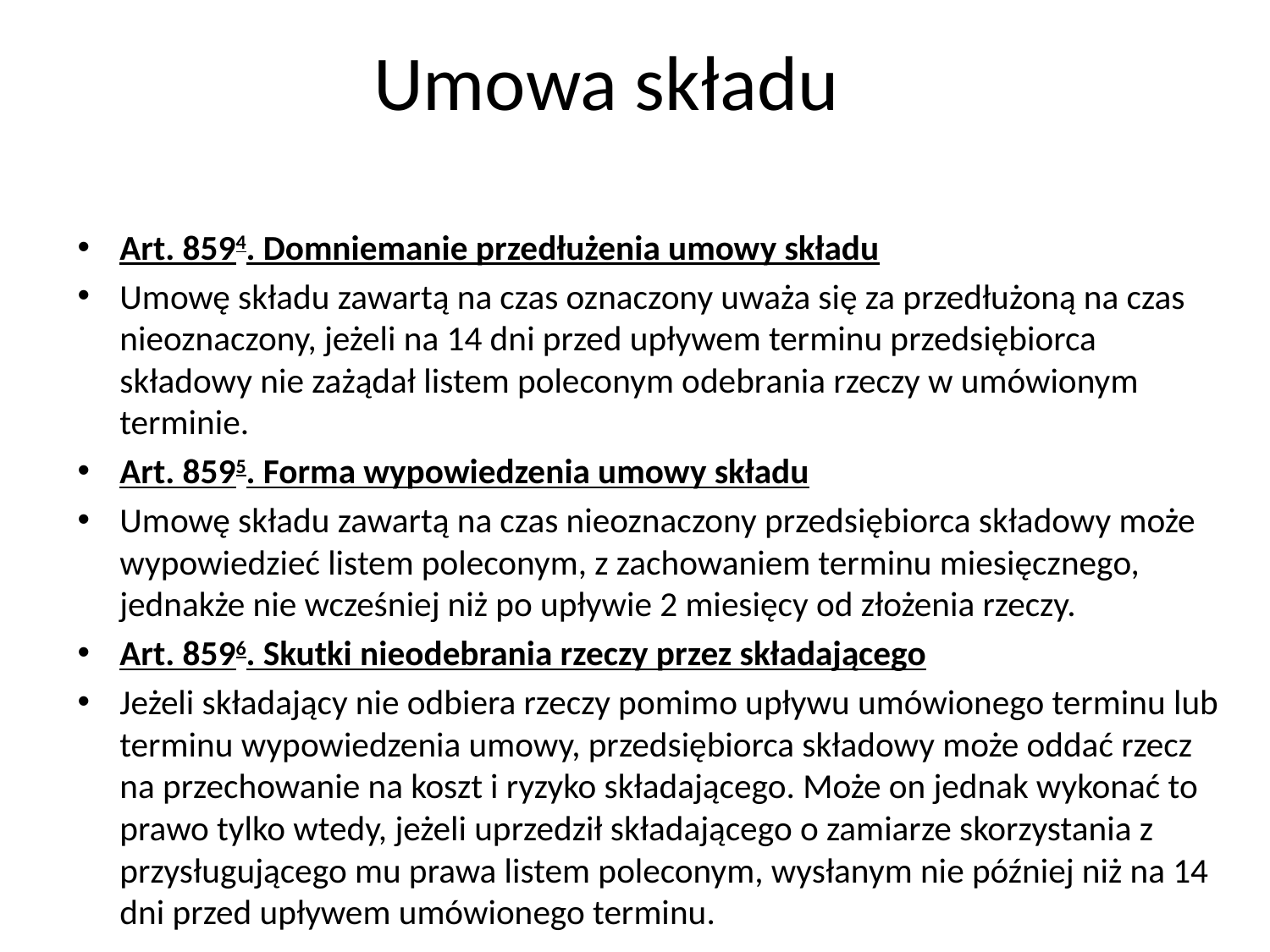

# Umowa składu
Art. 8594. Domniemanie przedłużenia umowy składu
Umowę składu zawartą na czas oznaczony uważa się za przedłużoną na czas nieoznaczony, jeżeli na 14 dni przed upływem terminu przedsiębiorca składowy nie zażądał listem poleconym odebrania rzeczy w umówionym terminie.
Art. 8595. Forma wypowiedzenia umowy składu
Umowę składu zawartą na czas nieoznaczony przedsiębiorca składowy może wypowiedzieć listem poleconym, z zachowaniem terminu miesięcznego, jednakże nie wcześniej niż po upływie 2 miesięcy od złożenia rzeczy.
Art. 8596. Skutki nieodebrania rzeczy przez składającego
Jeżeli składający nie odbiera rzeczy pomimo upływu umówionego terminu lub terminu wypowiedzenia umowy, przedsiębiorca składowy może oddać rzecz na przechowanie na koszt i ryzyko składającego. Może on jednak wykonać to prawo tylko wtedy, jeżeli uprzedził składającego o zamiarze skorzystania z przysługującego mu prawa listem poleconym, wysłanym nie później niż na 14 dni przed upływem umówionego terminu.